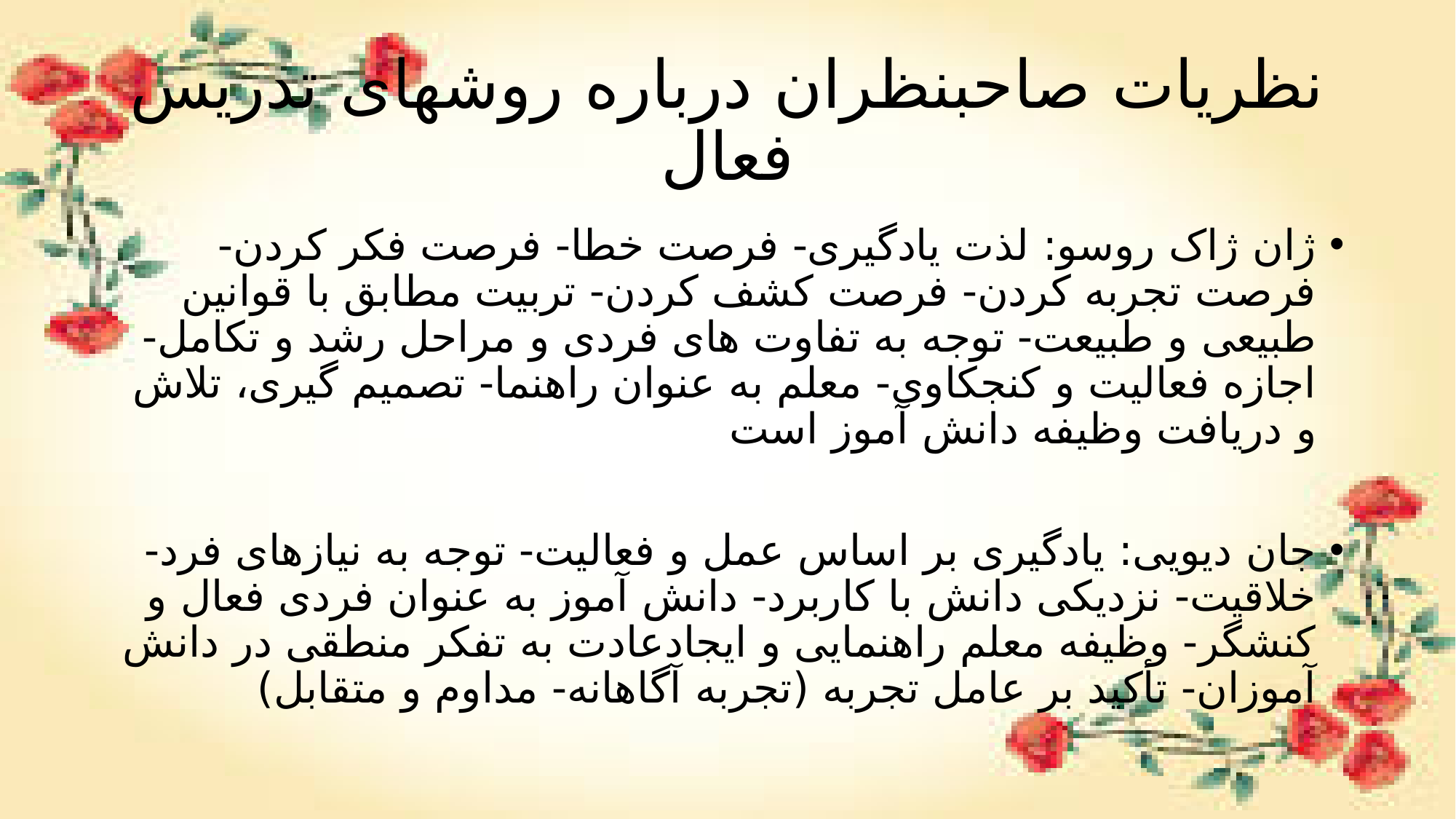

# نظریات صاحبنظران درباره روشهای تدریس فعال
ژان ژاک روسو: لذت یادگیری- فرصت خطا- فرصت فکر کردن- فرصت تجربه کردن- فرصت کشف کردن- تربیت مطابق با قوانین طبیعی و طبیعت- توجه به تفاوت های فردی و مراحل رشد و تکامل- اجازه فعالیت و کنجکاوی- معلم به عنوان راهنما- تصمیم گیری، تلاش و دریافت وظیفه دانش آموز است

جان دیویی: یادگیری بر اساس عمل و فعالیت- توجه به نیازهای فرد- خلاقیت- نزدیکی دانش با کاربرد- دانش آموز به عنوان فردی فعال و کنشگر- وظیفه معلم راهنمایی و ایجادعادت به تفکر منطقی در دانش آموزان- تأکید بر عامل تجربه (تجربه آگاهانه- مداوم و متقابل)